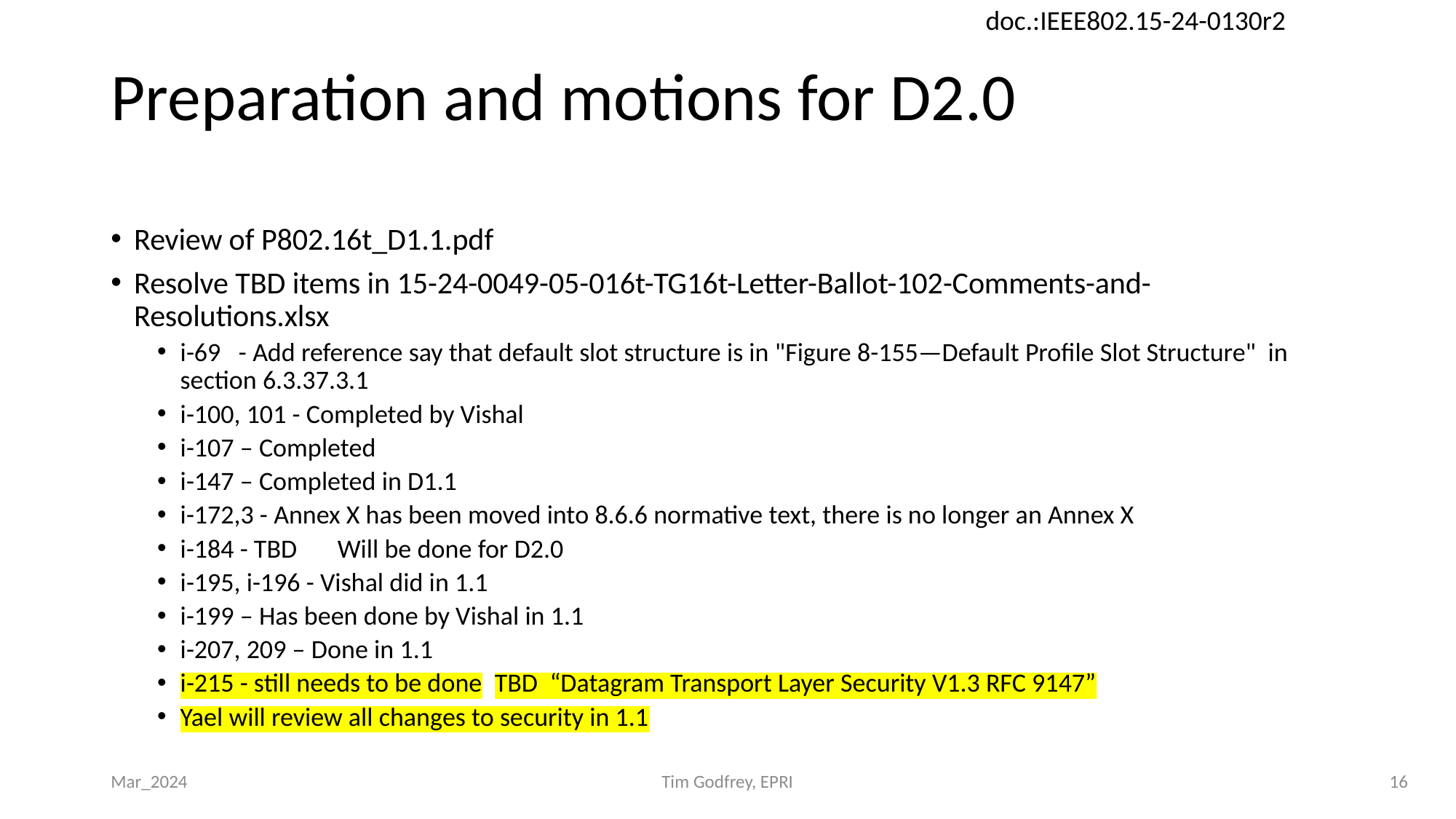

# Preparation and motions for D2.0
Review of P802.16t_D1.1.pdf
Resolve TBD items in 15-24-0049-05-016t-TG16t-Letter-Ballot-102-Comments-and-Resolutions.xlsx
i-69   - Add reference say that default slot structure is in "Figure 8-155—Default Profile Slot Structure"  in section 6.3.37.3.1
i-100, 101 - Completed by Vishal
i-107 – Completed
i-147 – Completed in D1.1
i-172,3 - Annex X has been moved into 8.6.6 normative text, there is no longer an Annex X
i-184 - TBD	Will be done for D2.0
i-195, i-196 - Vishal did in 1.1
i-199 – Has been done by Vishal in 1.1
i-207, 209 – Done in 1.1
i-215 - still needs to be done	TBD  “Datagram Transport Layer Security V1.3 RFC 9147”
Yael will review all changes to security in 1.1

Mar_2024
Tim Godfrey, EPRI
16